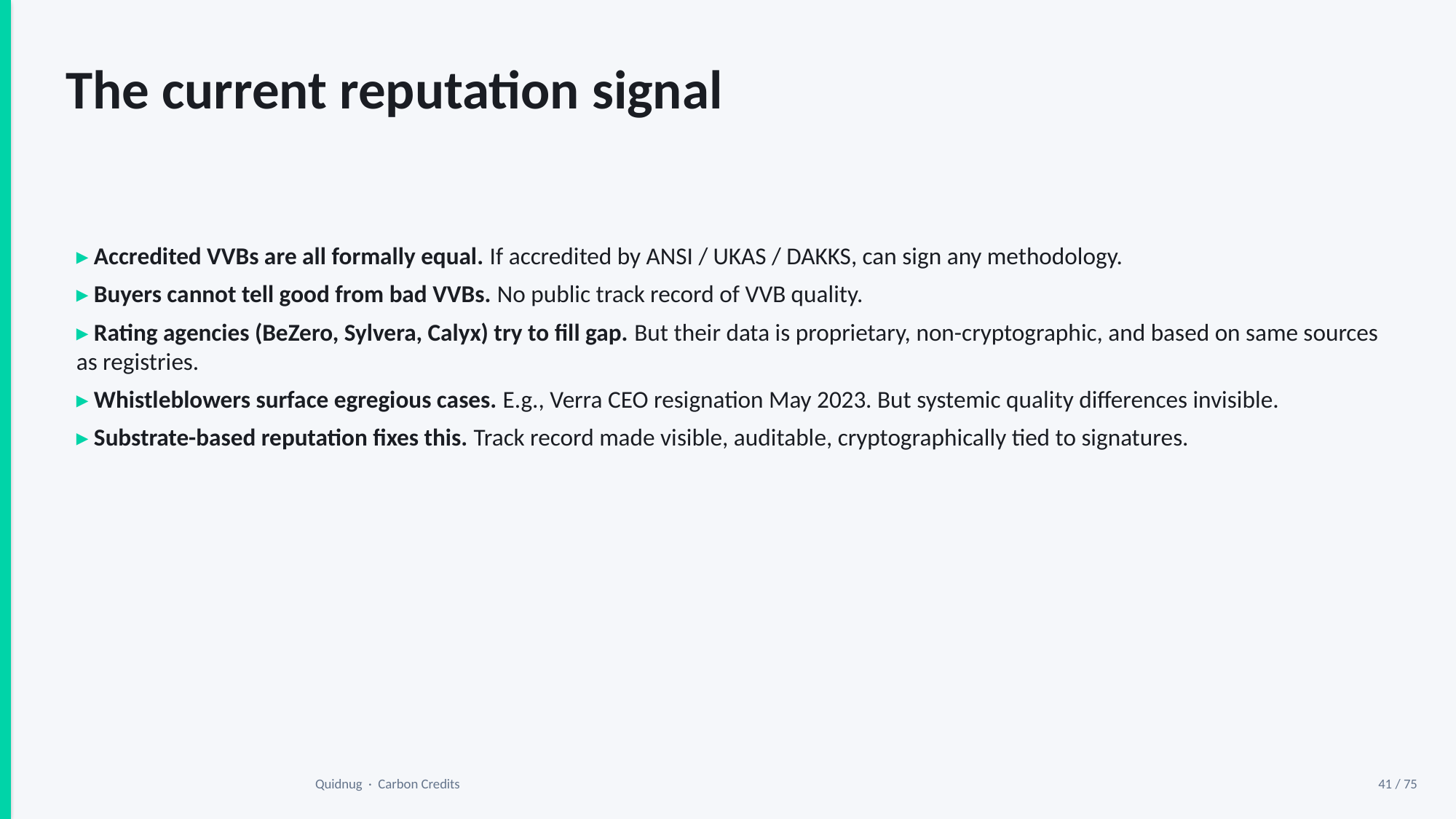

The current reputation signal
▸ Accredited VVBs are all formally equal. If accredited by ANSI / UKAS / DAKKS, can sign any methodology.
▸ Buyers cannot tell good from bad VVBs. No public track record of VVB quality.
▸ Rating agencies (BeZero, Sylvera, Calyx) try to fill gap. But their data is proprietary, non-cryptographic, and based on same sources as registries.
▸ Whistleblowers surface egregious cases. E.g., Verra CEO resignation May 2023. But systemic quality differences invisible.
▸ Substrate-based reputation fixes this. Track record made visible, auditable, cryptographically tied to signatures.
Quidnug  ·  Carbon Credits
41 / 75